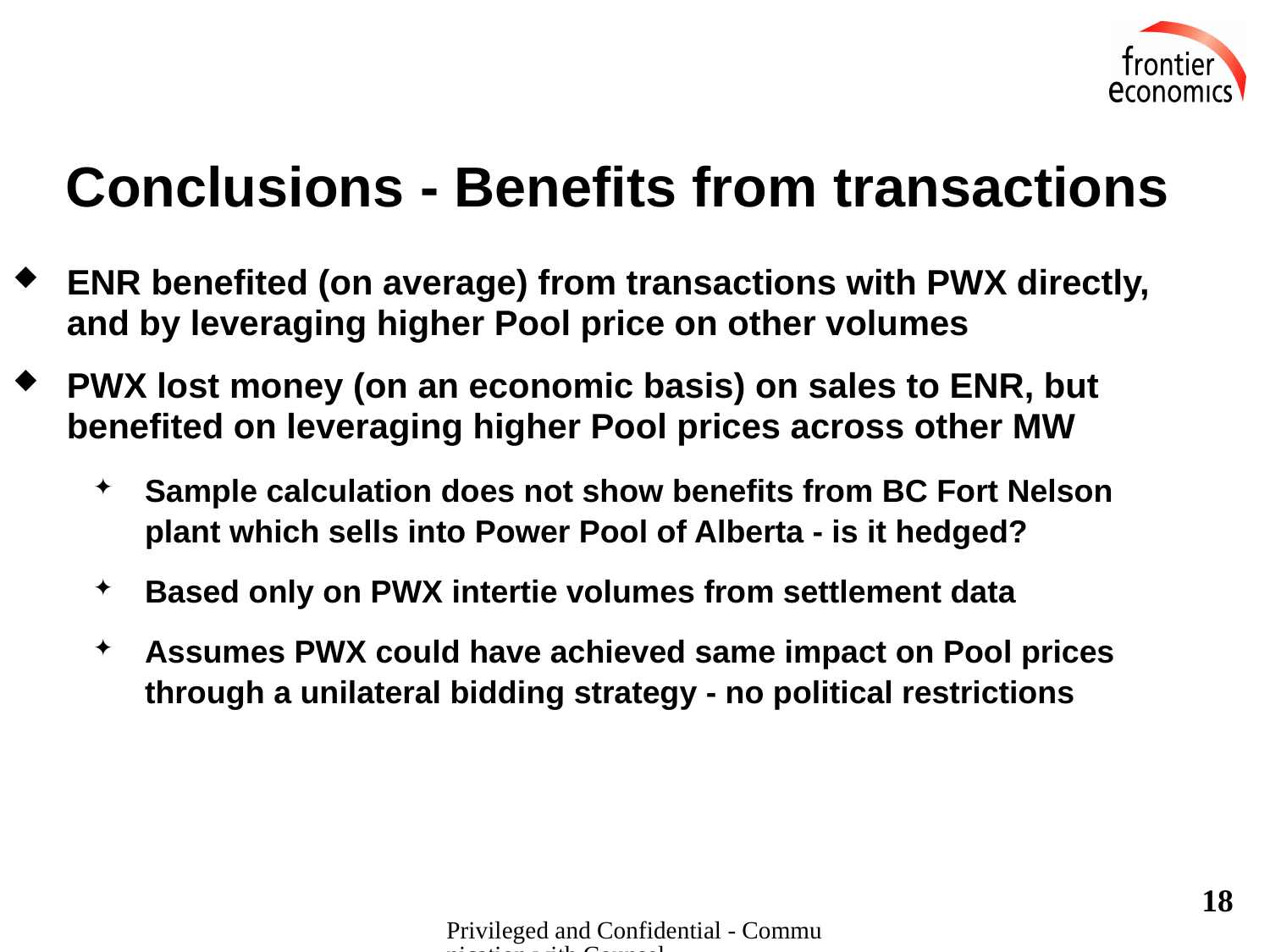

# Conclusions - Benefits from transactions
ENR benefited (on average) from transactions with PWX directly, and by leveraging higher Pool price on other volumes
PWX lost money (on an economic basis) on sales to ENR, but benefited on leveraging higher Pool prices across other MW
Sample calculation does not show benefits from BC Fort Nelson plant which sells into Power Pool of Alberta - is it hedged?
Based only on PWX intertie volumes from settlement data
Assumes PWX could have achieved same impact on Pool prices through a unilateral bidding strategy - no political restrictions

18
Privileged and Confidential - Communication with Counsel